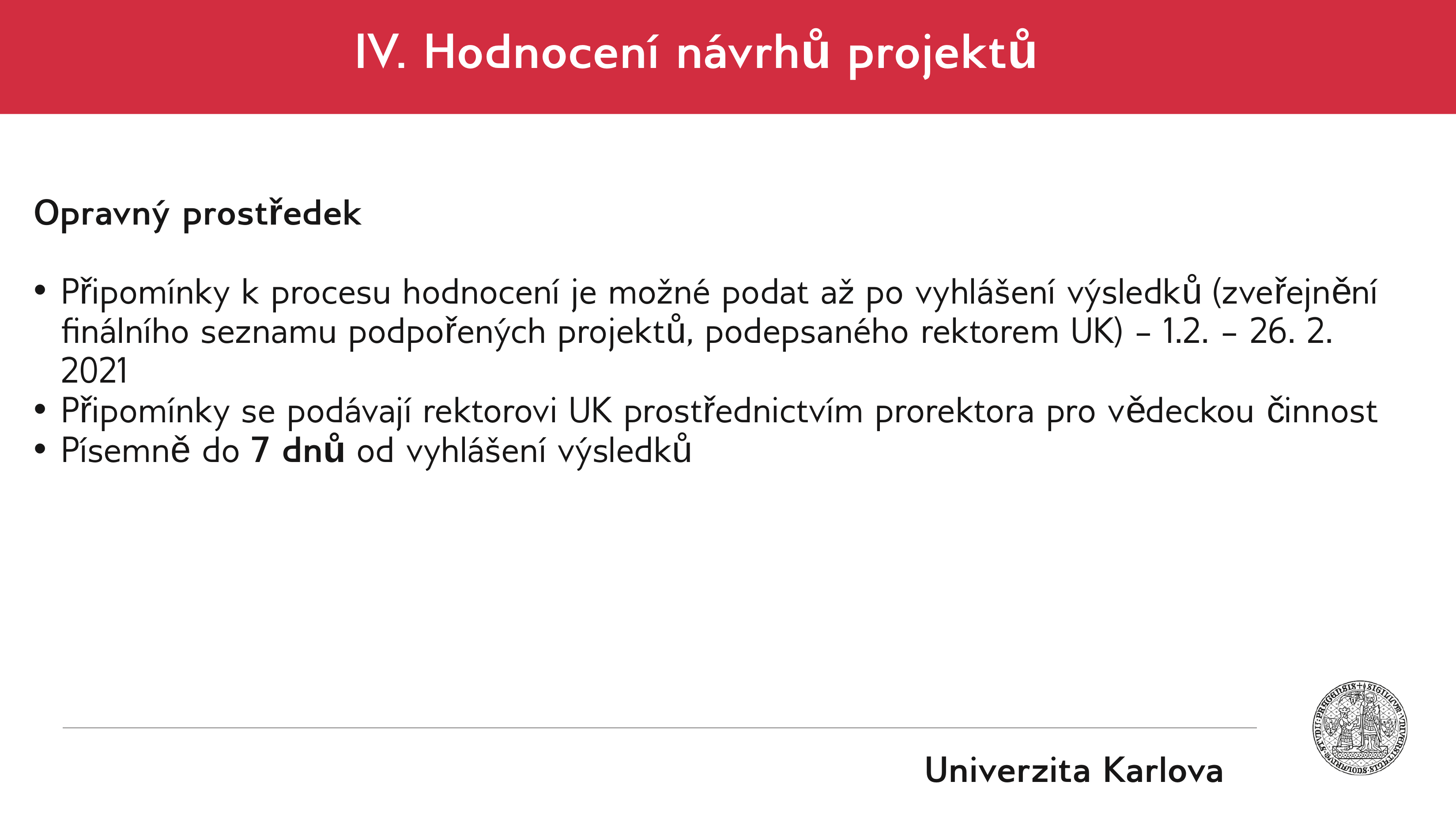

# IV. Hodnocení návrhů projektů

Opravný prostředek

Připomínky k procesu hodnocení je možné podat až po vyhlášení výsledků (zveřejnění finálního seznamu podpořených projektů, podepsaného rektorem UK) – 1.2. – 26. 2. 2021
Připomínky se podávají rektorovi UK prostřednictvím prorektora pro vědeckou činnost
Písemně do 7 dnů od vyhlášení výsledků